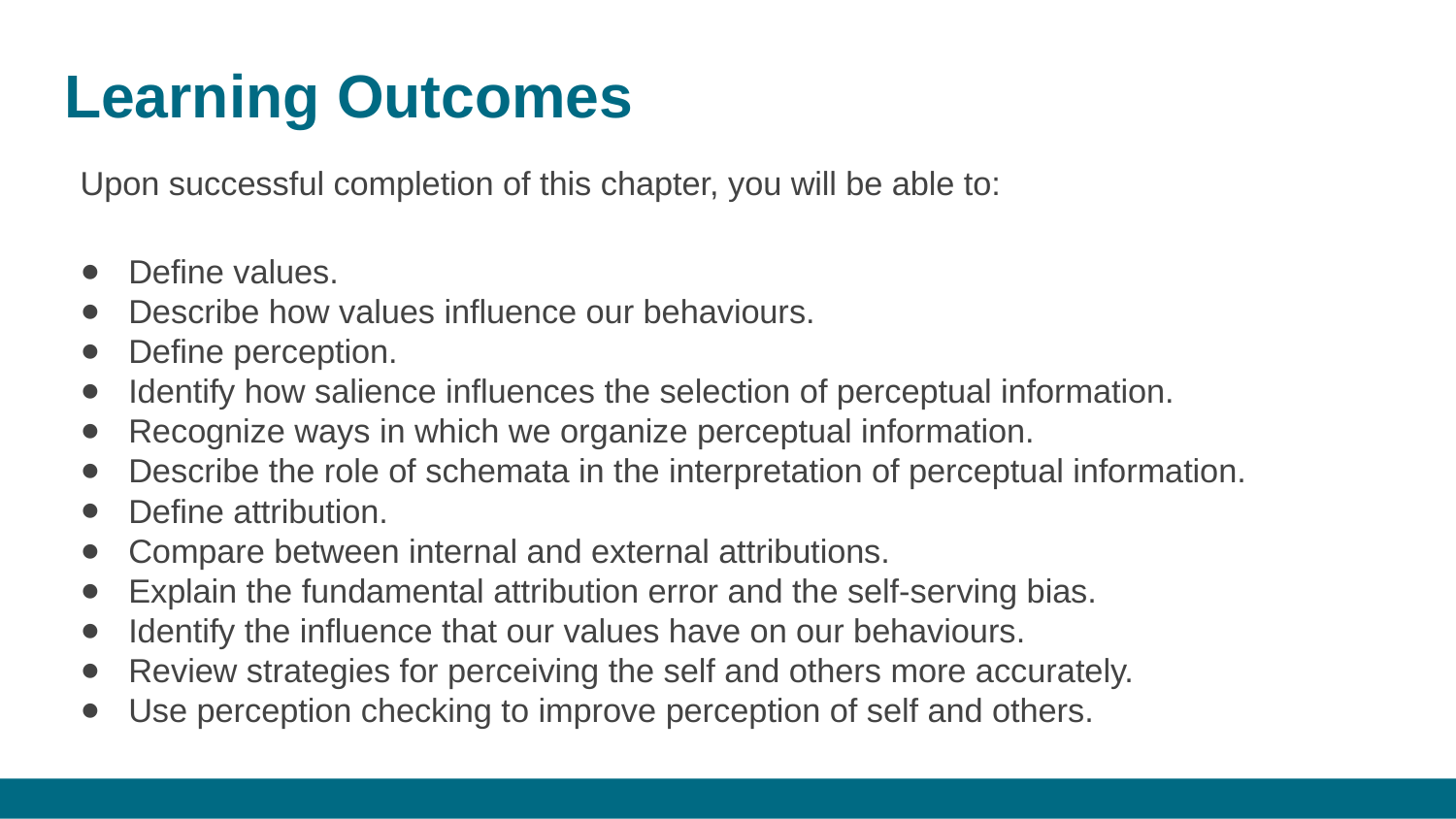

# Learning Outcomes
Upon successful completion of this chapter, you will be able to:

Define values.
Describe how values influence our behaviours.
Define perception.
Identify how salience influences the selection of perceptual information.
Recognize ways in which we organize perceptual information.
Describe the role of schemata in the interpretation of perceptual information.
Define attribution.
Compare between internal and external attributions.
Explain the fundamental attribution error and the self-serving bias.
Identify the influence that our values have on our behaviours.
Review strategies for perceiving the self and others more accurately.
Use perception checking to improve perception of self and others.